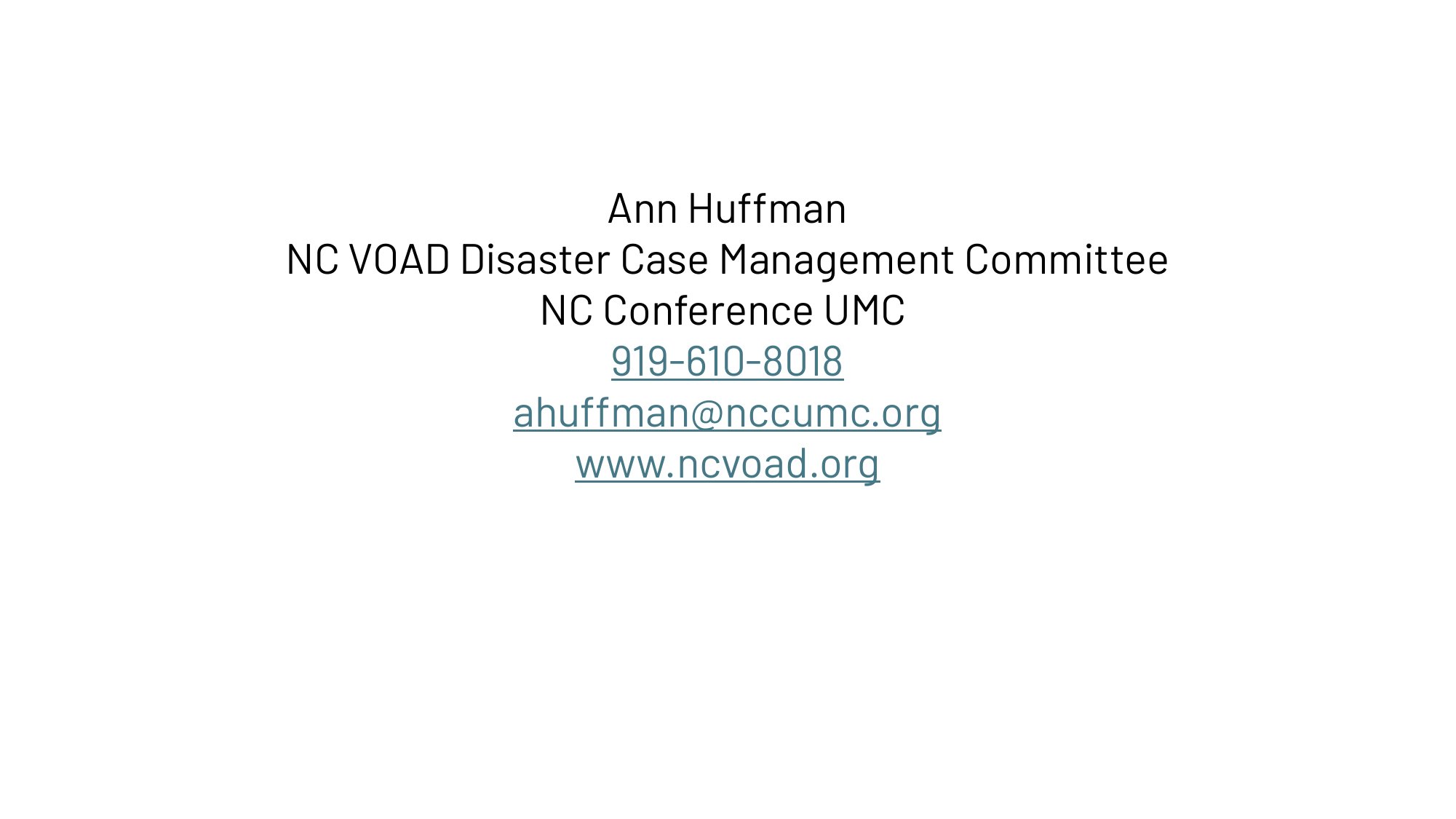

Ann Huffman
NC VOAD Disaster Case Management Committee
NC Conference UMC
919-610-8018
ahuffman@nccumc.org
www.ncvoad.org